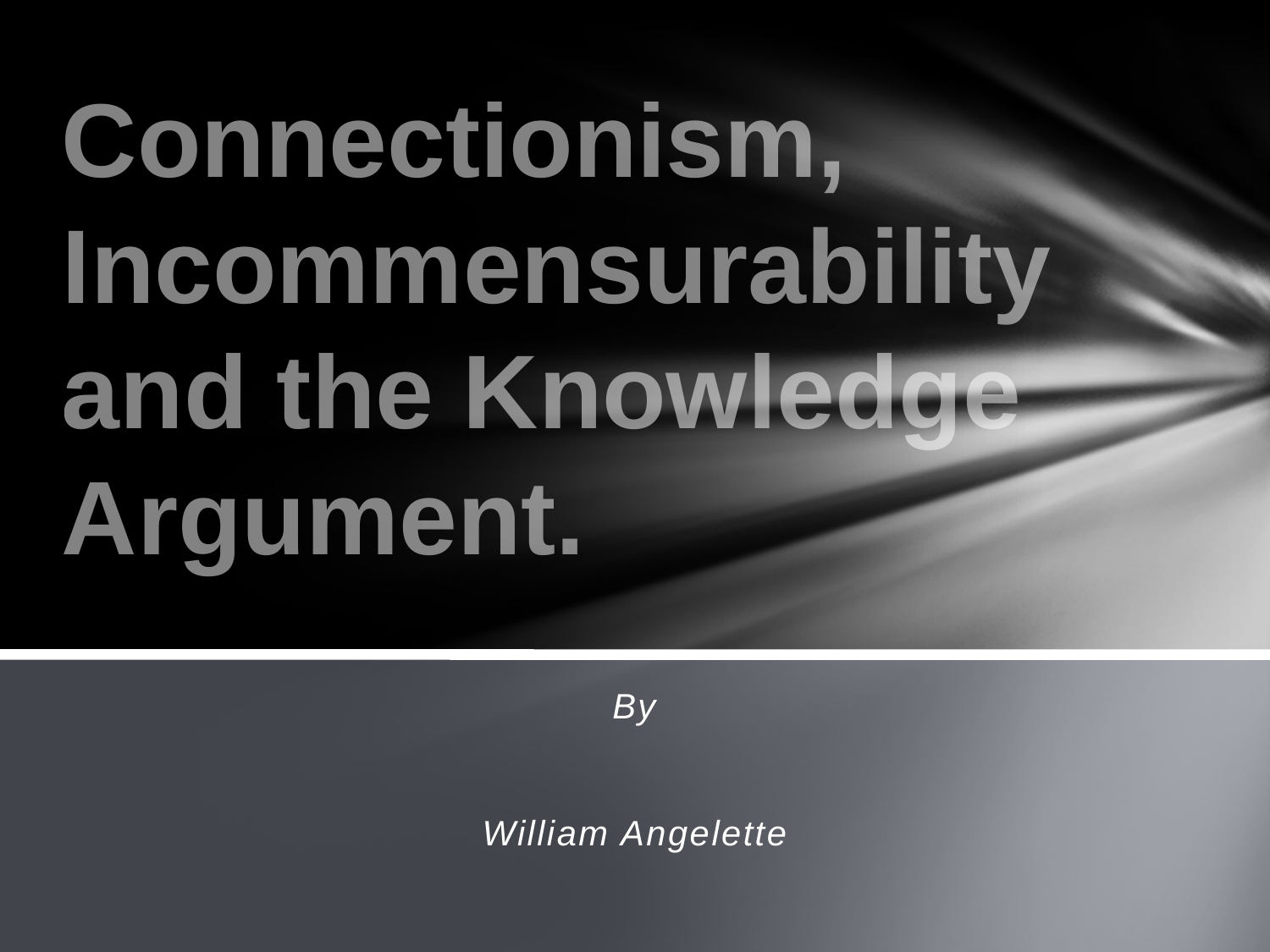

# Connectionism, Incommensurability and the Knowledge Argument.
                               By

                    William Angelette